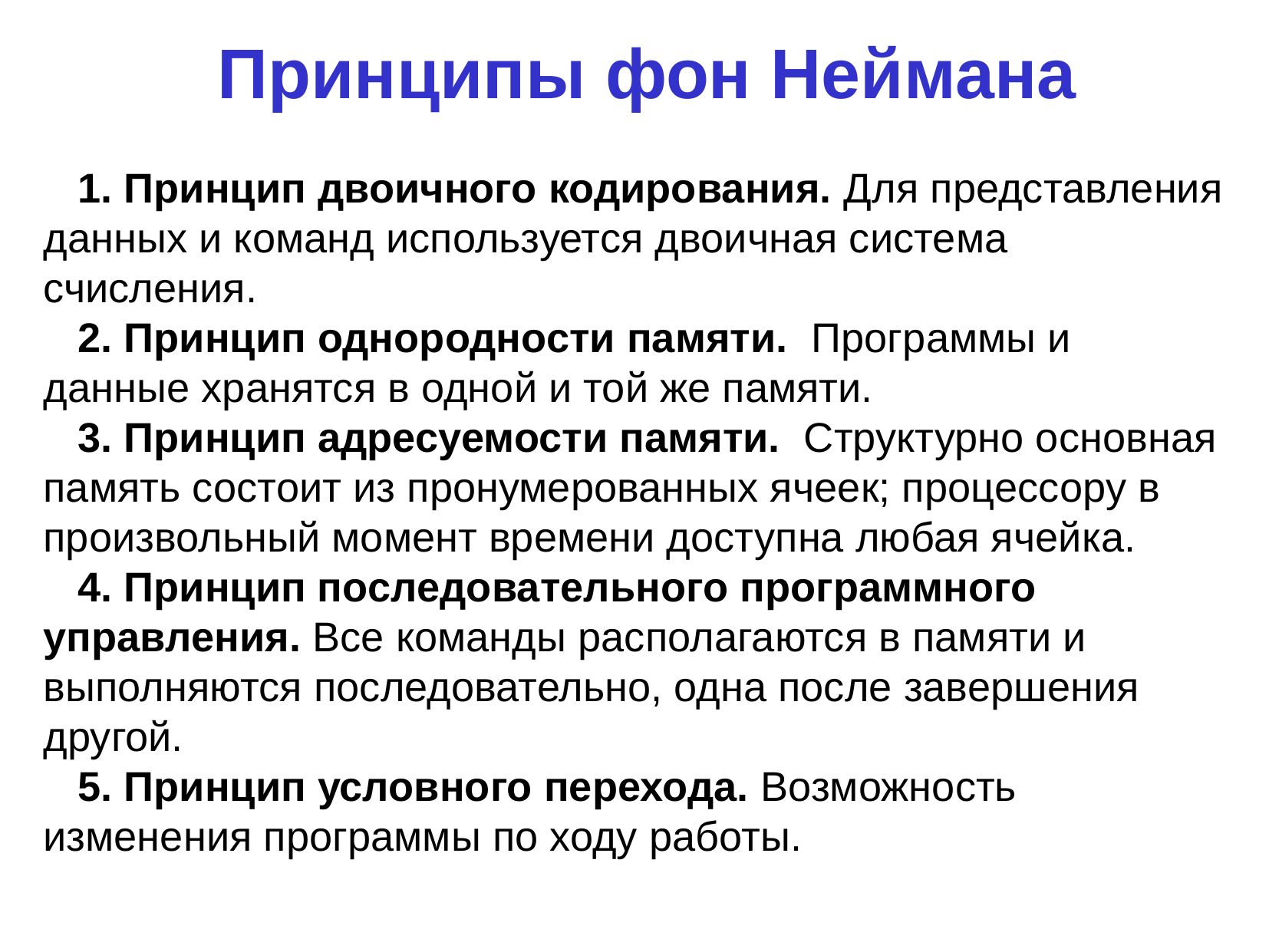

Принципы фон Неймана
   1. Принцип двоичного кодирования. Для представления данных и команд используется двоичная система счисления.
   2. Принцип однородности памяти.  Программы и данные хранятся в одной и той же памяти.
   3. Принцип адресуемости памяти.  Структурно основная память состоит из пронумерованных ячеек; процессору в произвольный момент времени доступна любая ячейка.
   4. Принцип последовательного программного управления. Все команды располагаются в памяти и выполняются последовательно, одна после завершения другой.
   5. Принцип условного перехода. Возможность изменения программы по ходу работы.